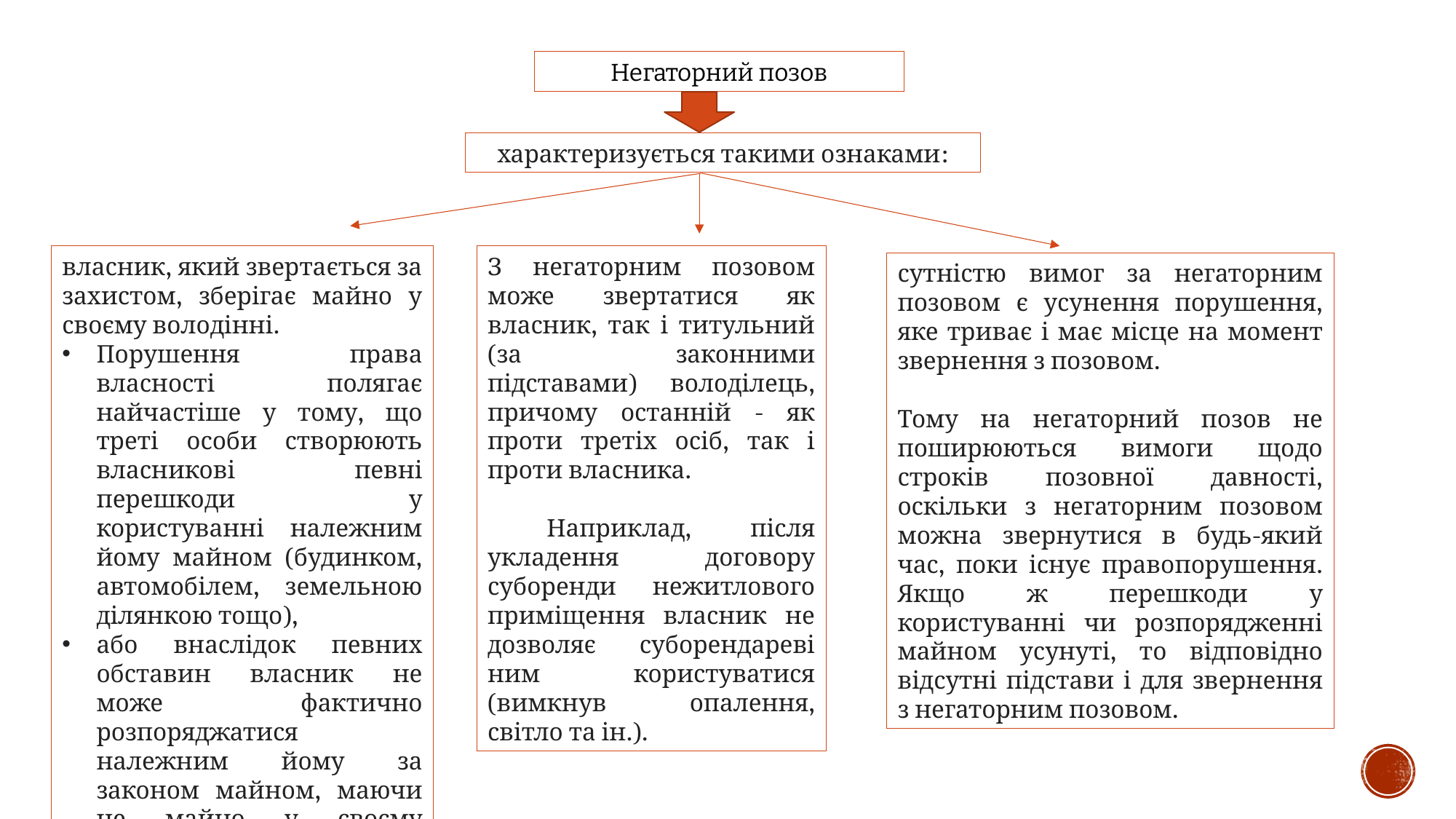

Негаторний позов

характеризується такими ознаками:
власник, який звертається за захистом, зберігає майно у своєму володінні.
Порушення права власності полягає найчастіше у тому, що треті особи створюють власникові певні перешкоди у користуванні належним йому майном (будинком, автомобілем, земельною ділянкою тощо),
або внаслідок певних обставин власник не може фактично розпоряджатися належним йому за законом майном, маючи це майно у своєму володінні.
З негаторним позовом може звертатися як власник, так і титульний (за законними підставами) володілець, причому останній - як проти третіх осіб, так і проти власника.

 Наприклад, після укладення договору суборенди нежитлового приміщення власник не дозволяє суборендареві ним користуватися (вимкнув опалення, світло та ін.).
сутністю вимог за негаторним позовом є усунення порушення, яке триває і має місце на момент звернення з позовом.

Тому на негаторний позов не поширюються вимоги щодо строків позовної давності, оскільки з негаторним позовом можна звернутися в будь-який час, поки існує правопорушення. Якщо ж перешкоди у користуванні чи розпорядженні майном усунуті, то відповідно відсутні підстави і для звернення з негаторним позовом.